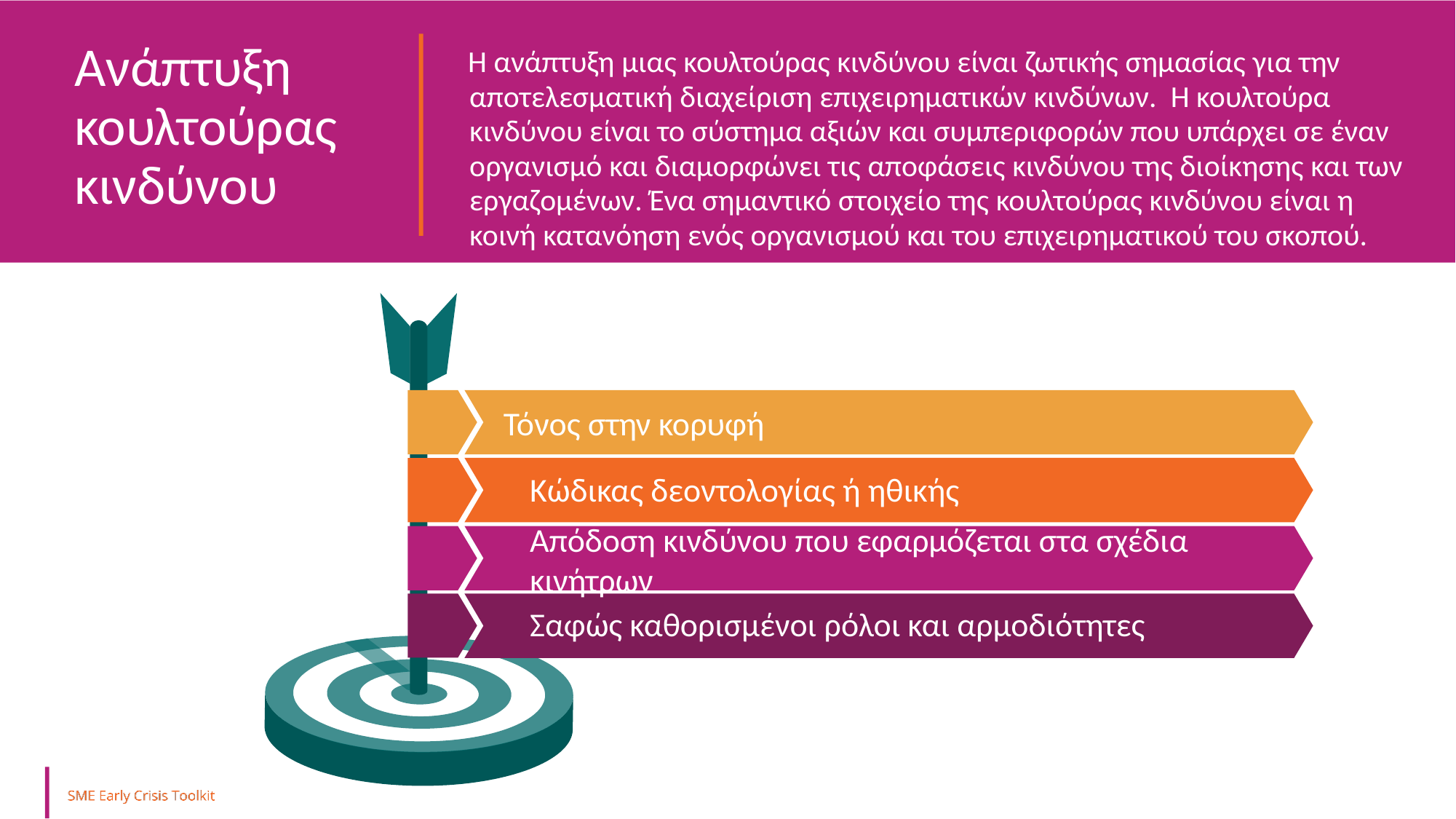

Ανάπτυξη κουλτούρας κινδύνου
Η ανάπτυξη μιας κουλτούρας κινδύνου είναι ζωτικής σημασίας για την αποτελεσματική διαχείριση επιχειρηματικών κινδύνων.  Η κουλτούρα κινδύνου είναι το σύστημα αξιών και συμπεριφορών που υπάρχει σε έναν οργανισμό και διαμορφώνει τις αποφάσεις κινδύνου της διοίκησης και των εργαζομένων. Ένα σημαντικό στοιχείο της κουλτούρας κινδύνου είναι η κοινή κατανόηση ενός οργανισμού και του επιχειρηματικού του σκοπού.

Τόνος στην κορυφή
Κώδικας δεοντολογίας ή ηθικής
Απόδοση κινδύνου που εφαρμόζεται στα σχέδια κινήτρων
Σαφώς καθορισμένοι ρόλοι και αρμοδιότητες